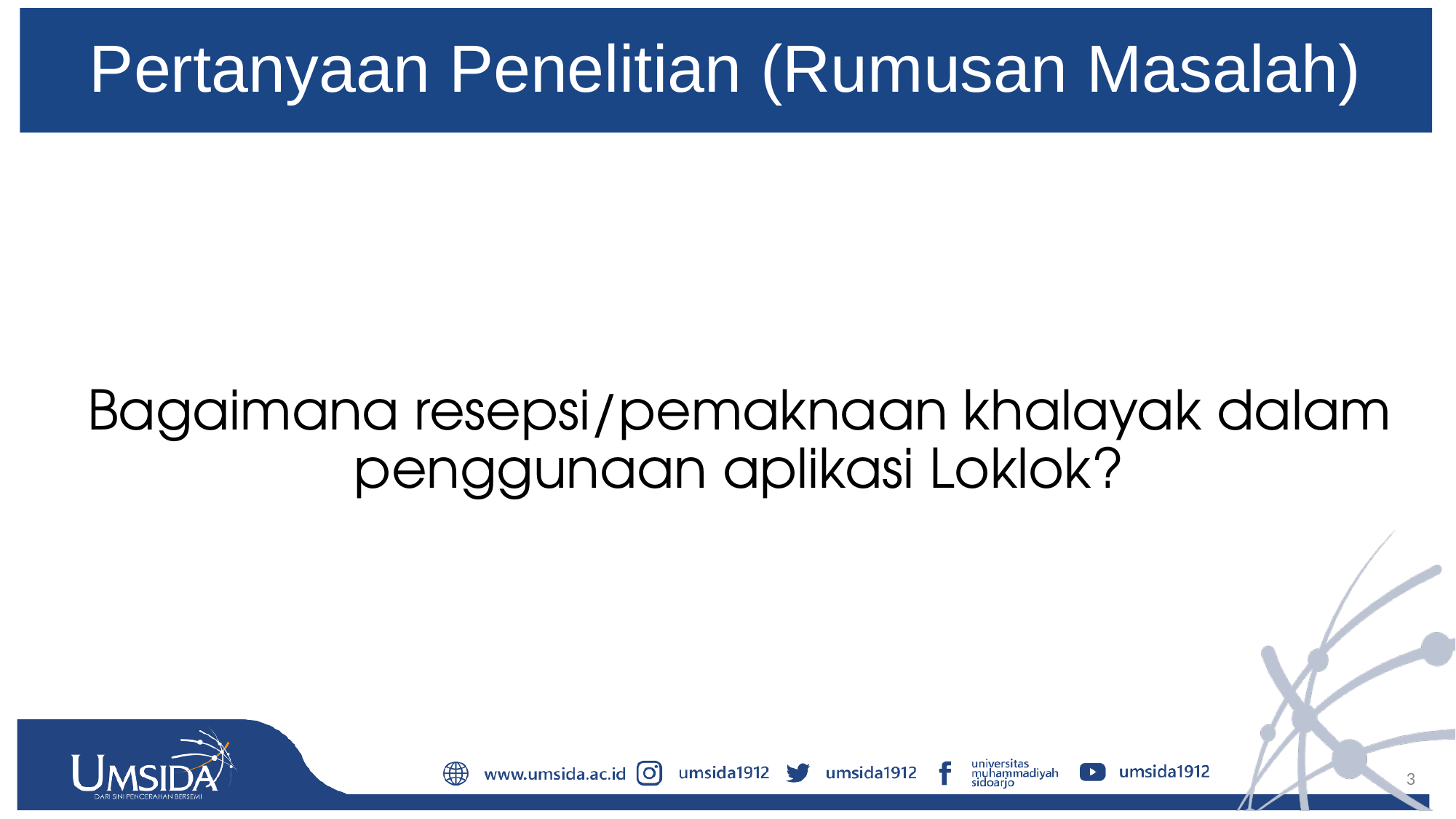

# Pertanyaan Penelitian (Rumusan Masalah)

Bagaimana resepsi/pemaknaan khalayak dalam penggunaan aplikasi Loklok?